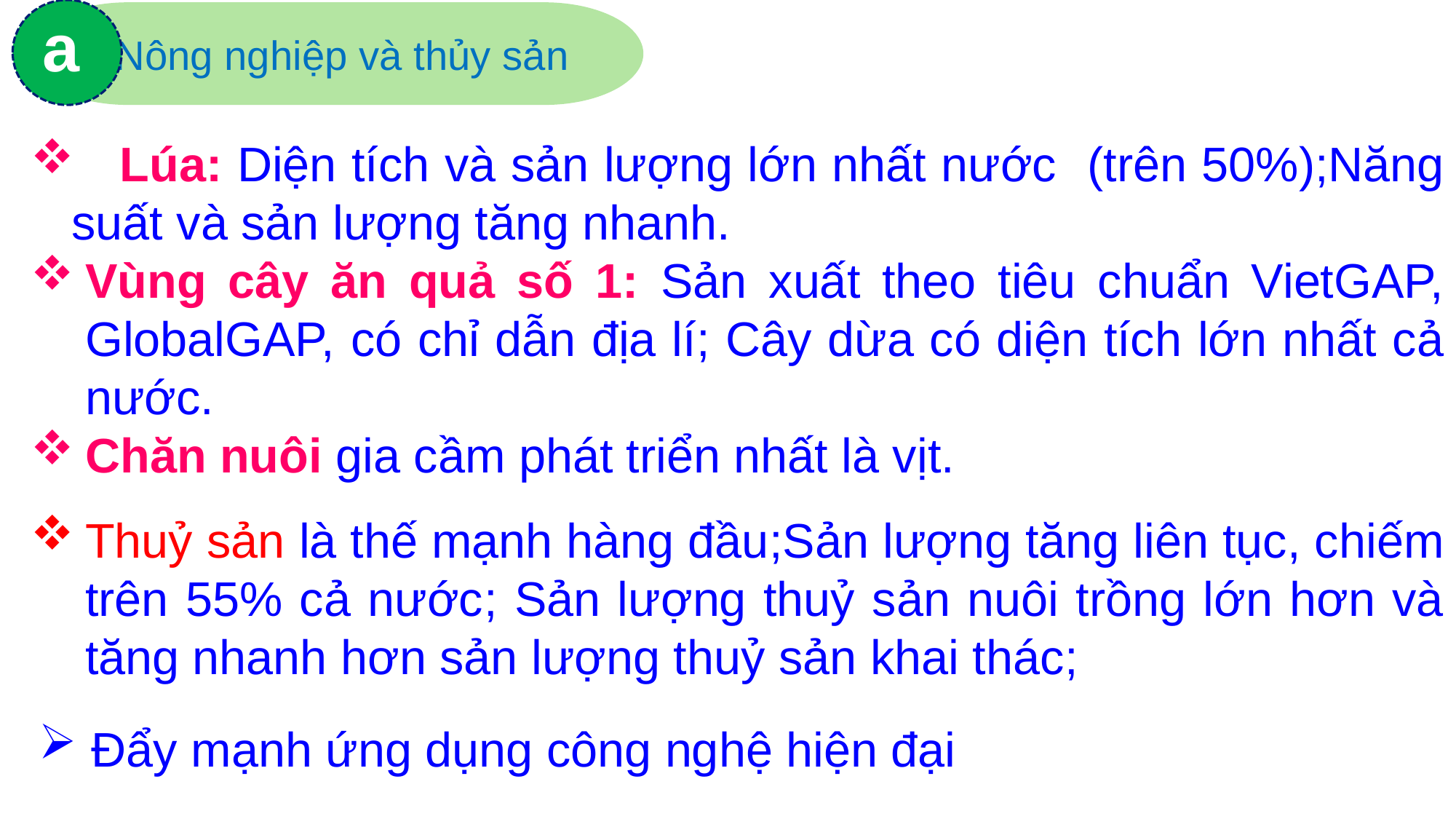

a
    Nông nghiệp và thủy sản
   Lúa: Diện tích và sản lượng lớn nhất nước  (trên 50%);Năng suất và sản lượng tăng nhanh.
Vùng cây ăn quả số 1: Sản xuất theo tiêu chuẩn VietGAP, GlobalGAP, có chỉ dẫn địa lí; Cây dừa có diện tích lớn nhất cả nước.
Chăn nuôi gia cầm phát triển nhất là vịt.
Thuỷ sản là thế mạnh hàng đầu;Sản lượng tăng liên tục, chiếm trên 55% cả nước; Sản lượng thuỷ sản nuôi trồng lớn hơn và tăng nhanh hơn sản lượng thuỷ sản khai thác;

 Đẩy mạnh ứng dụng công nghệ hiện đại